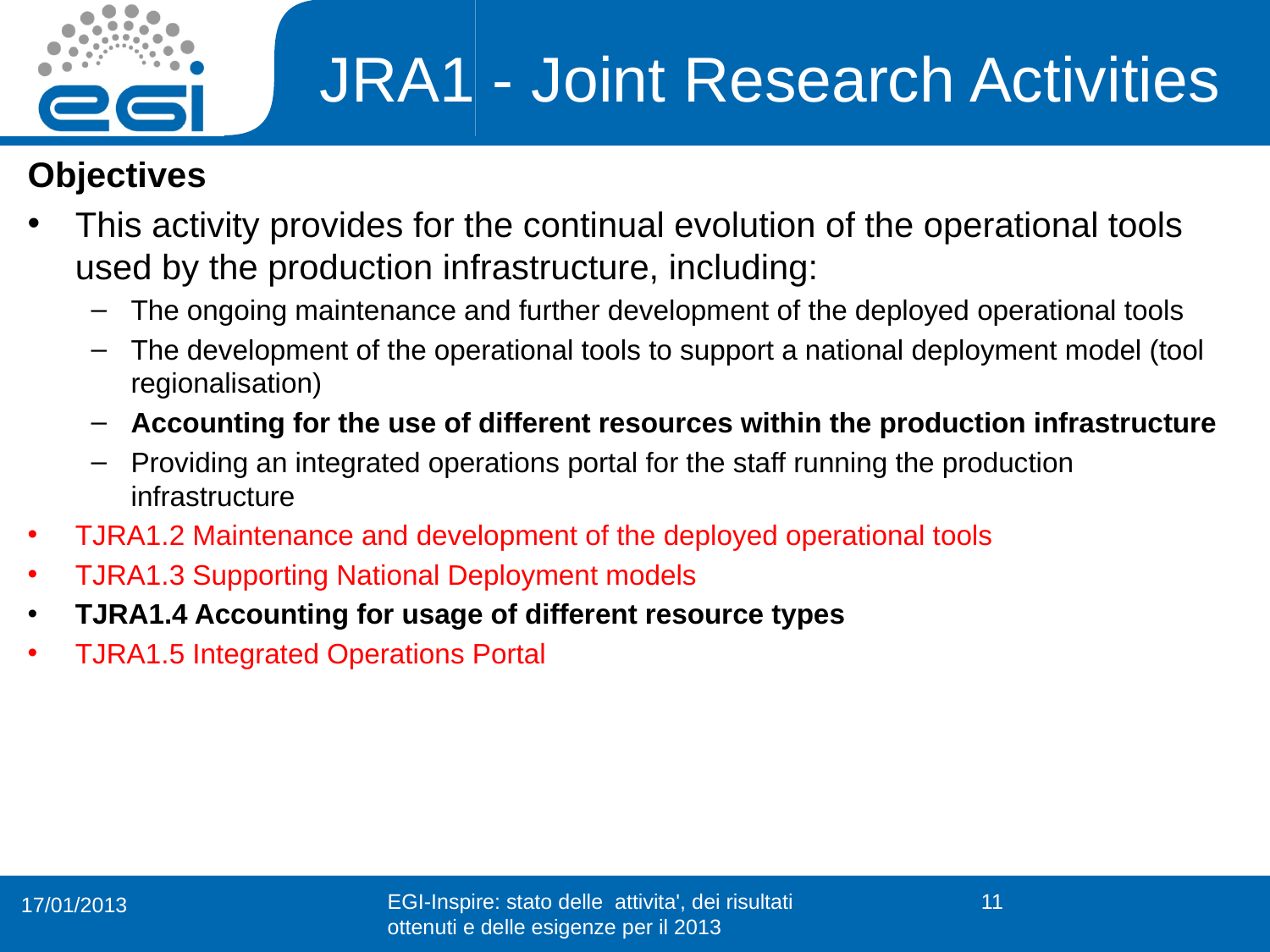

# JRA1 - Joint Research Activities
Objectives
This activity provides for the continual evolution of the operational tools used by the production infrastructure, including:
The ongoing maintenance and further development of the deployed operational tools
The development of the operational tools to support a national deployment model (tool regionalisation)
Accounting for the use of different resources within the production infrastructure
Providing an integrated operations portal for the staff running the production infrastructure
TJRA1.2 Maintenance and development of the deployed operational tools
TJRA1.3 Supporting National Deployment models
TJRA1.4 Accounting for usage of different resource types
TJRA1.5 Integrated Operations Portal
EGI-Inspire: stato delle  attivita', dei risultati ottenuti e delle esigenze per il 2013
11
17/01/2013